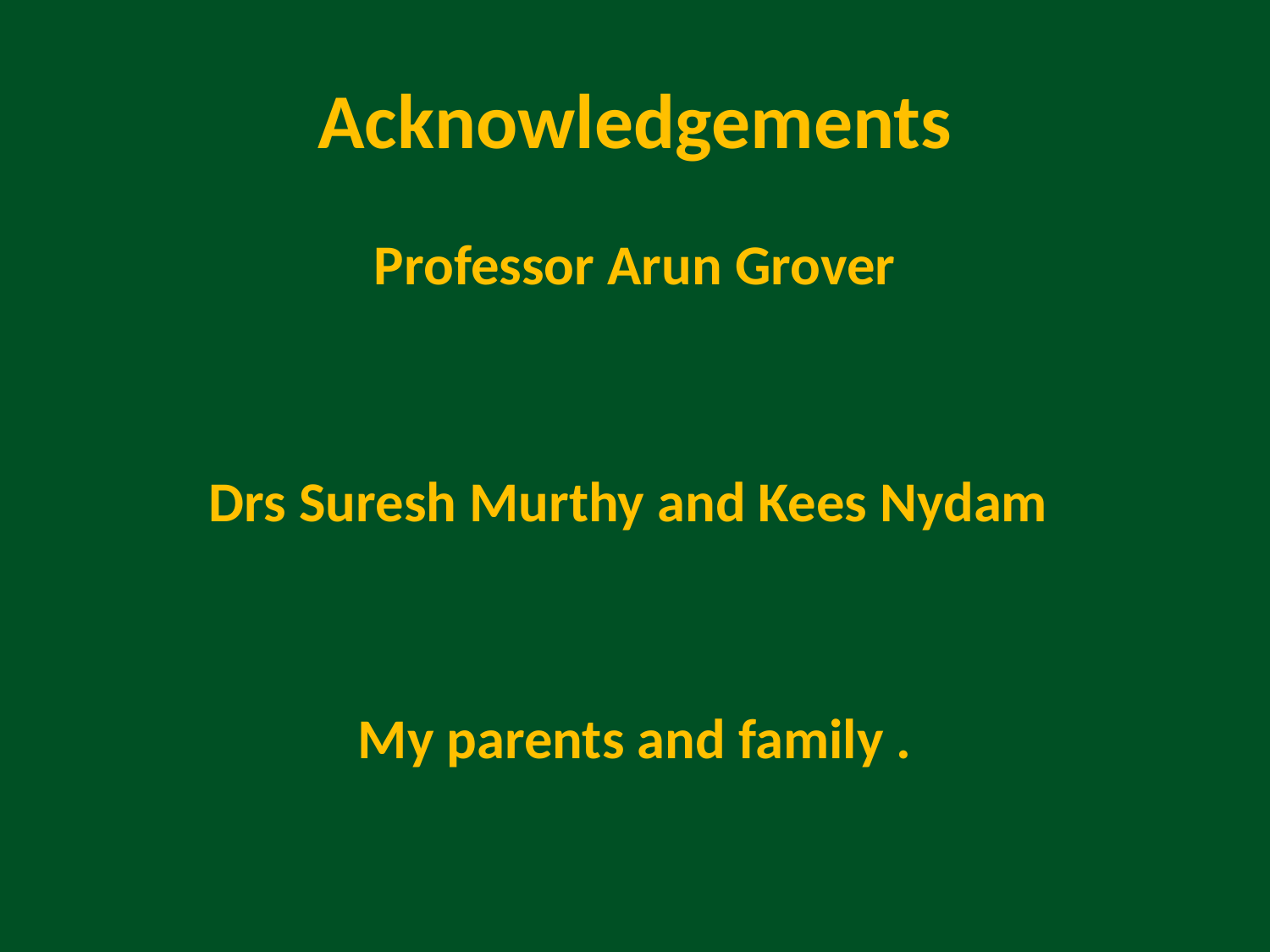

# Acknowledgements
Professor Arun Grover

Drs Suresh Murthy and Kees Nydam

My parents and family .